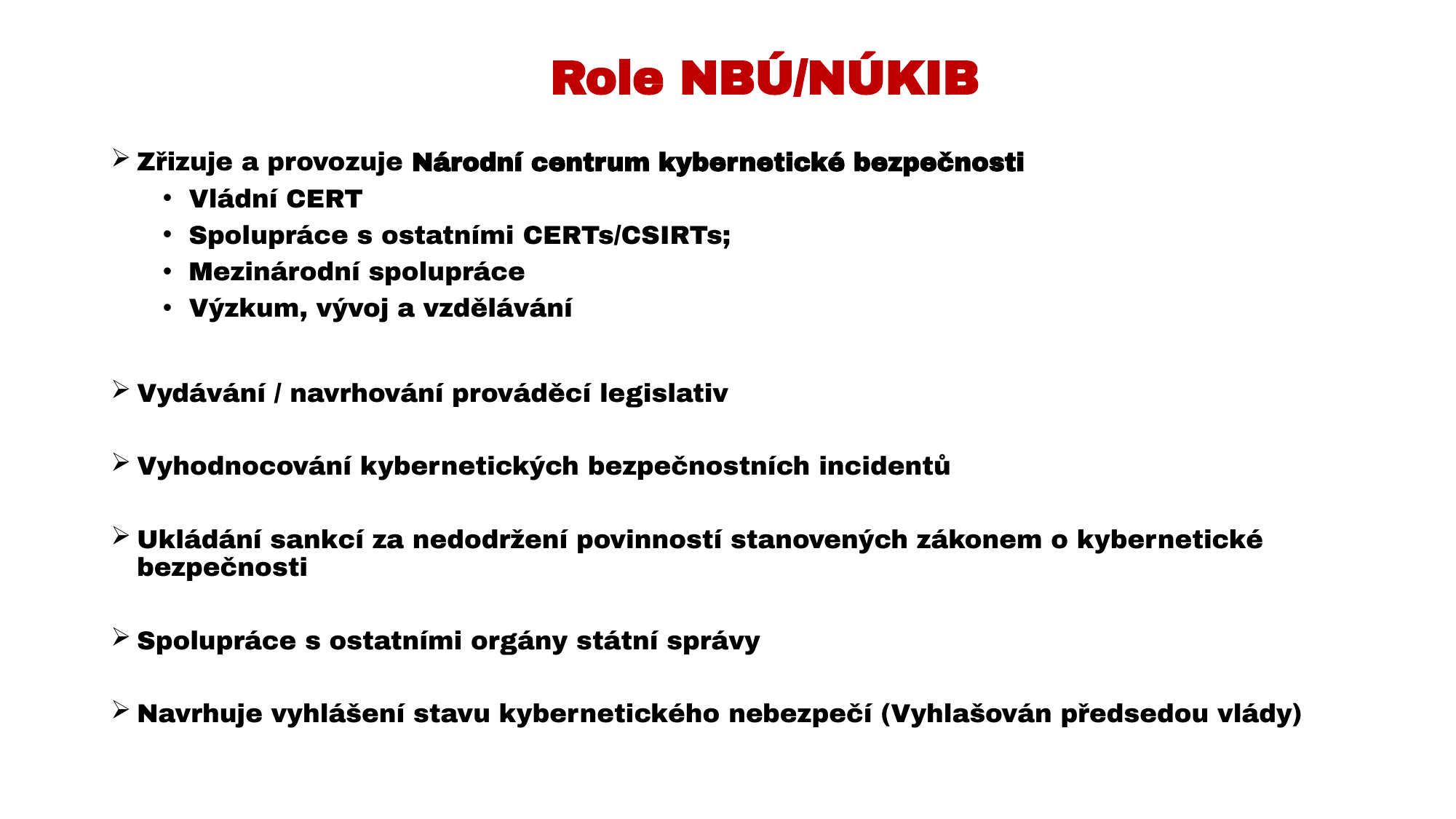

# Role NBÚ/NÚKIB
Zřizuje a provozuje Národní centrum kybernetické bezpečnosti
Vládní CERT
Spolupráce s ostatními CERTs/CSIRTs;
Mezinárodní spolupráce
Výzkum, vývoj a vzdělávání

Vydávání / navrhování prováděcí legislativ

Vyhodnocování kybernetických bezpečnostních incidentů

Ukládání sankcí za nedodržení povinností stanovených zákonem o kybernetické bezpečnosti

Spolupráce s ostatními orgány státní správy

Navrhuje vyhlášení stavu kybernetického nebezpečí (Vyhlašován předsedou vlády)